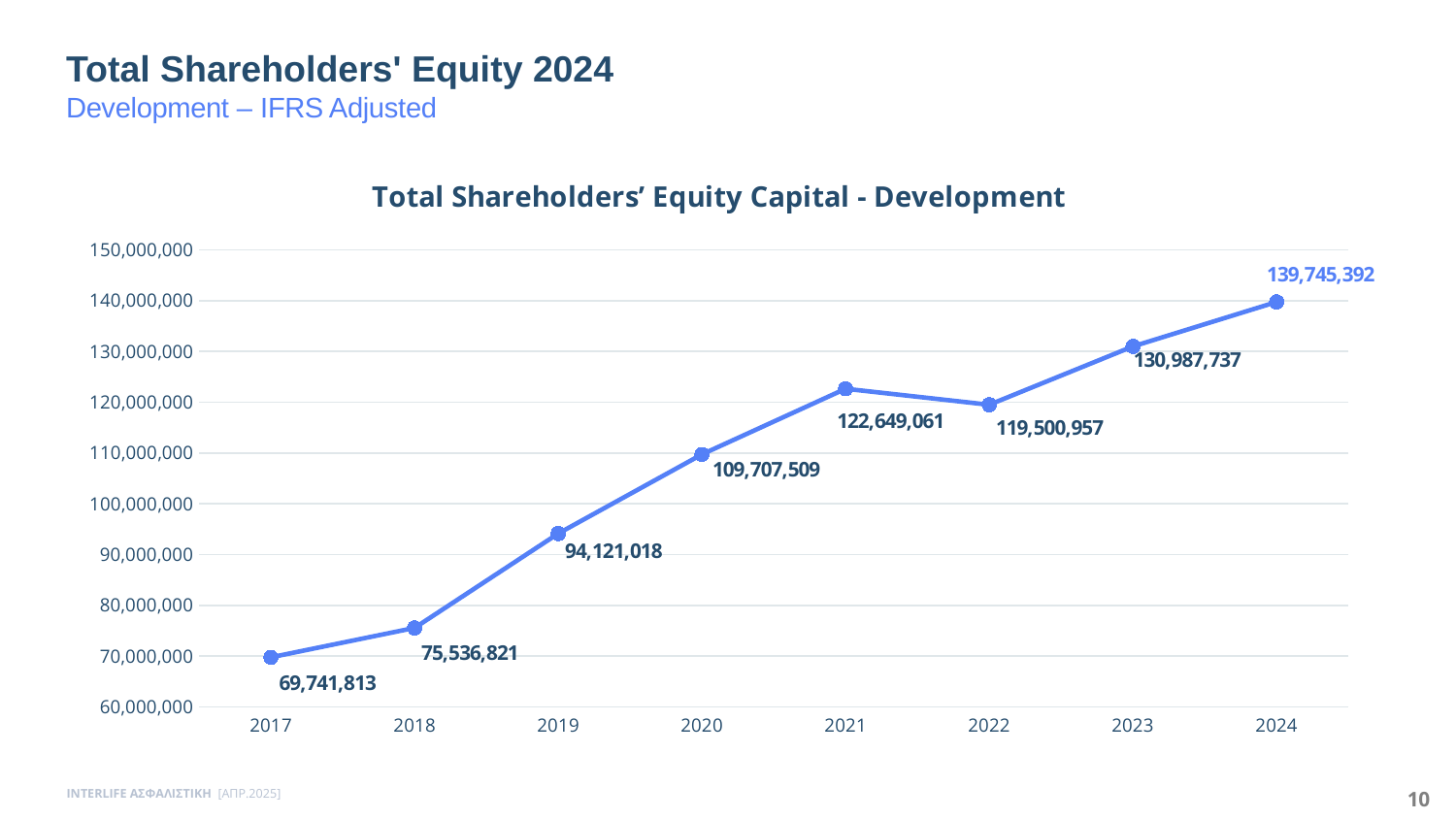

Total Shareholders' Equity 2024
Development – IFRS Adjusted

### Chart: Total Shareholders’ Equity Capital - Development

| Category |  |
|---|---|
| 2017 | 69741813.0 |
| 2018 | 75536821.0 |
| 2019 | 94121018.0 |
| 2020 | 109707509.0 |
| 2021 | 122649061.0 |
| 2022 | 119500957.0 |
| 2023 | 130987737.0 |
| 2024 | 139745392.08136052 |
INTERLIFE ΑΣΦΑΛΙΣΤΙΚΗ  [ΑΠΡ.2025]
10